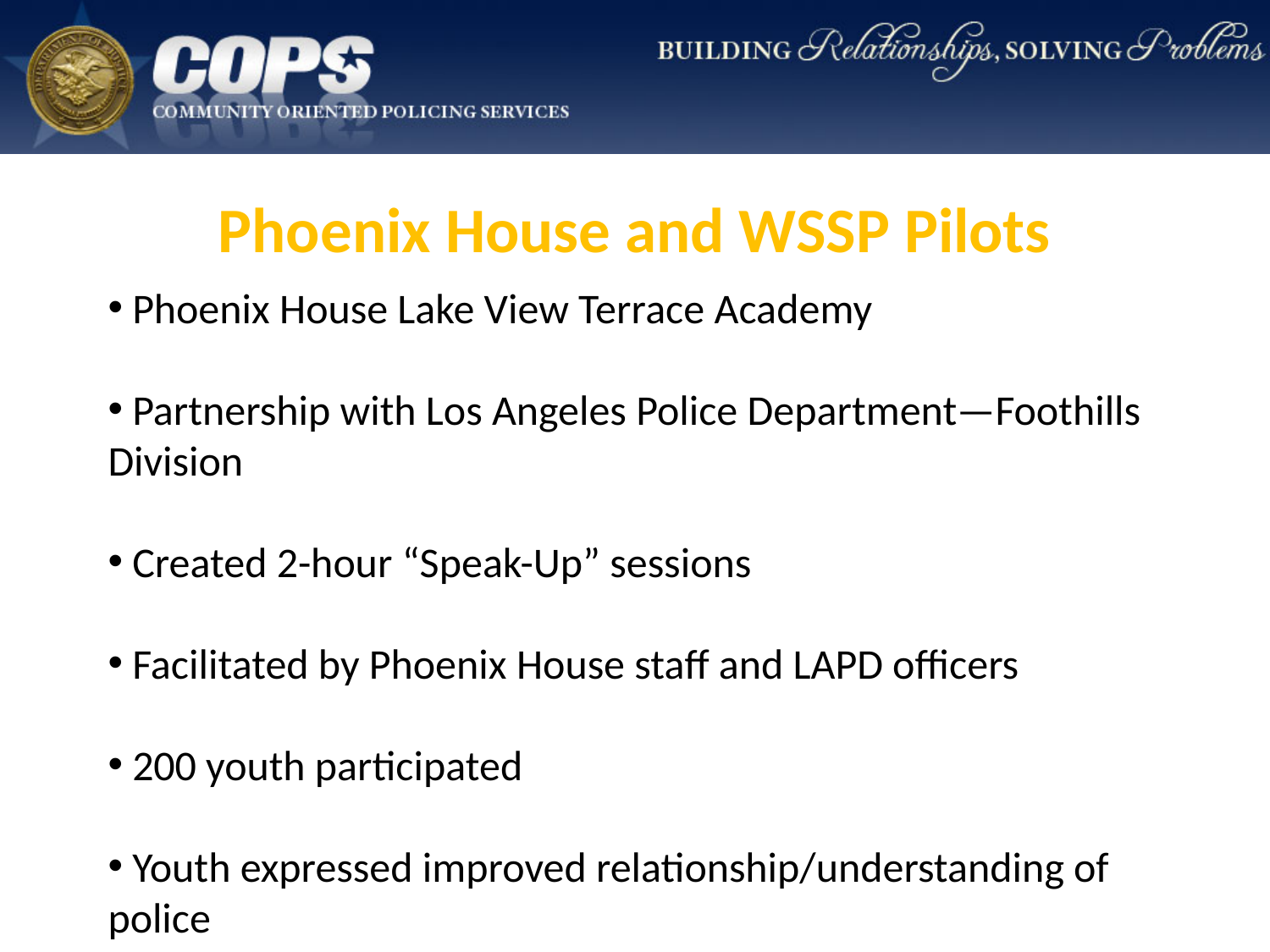

# Phoenix House and WSSP Pilots
 Phoenix House Lake View Terrace Academy

 Partnership with Los Angeles Police Department—Foothills Division

 Created 2-hour “Speak-Up” sessions

 Facilitated by Phoenix House staff and LAPD officers

 200 youth participated

 Youth expressed improved relationship/understanding of police